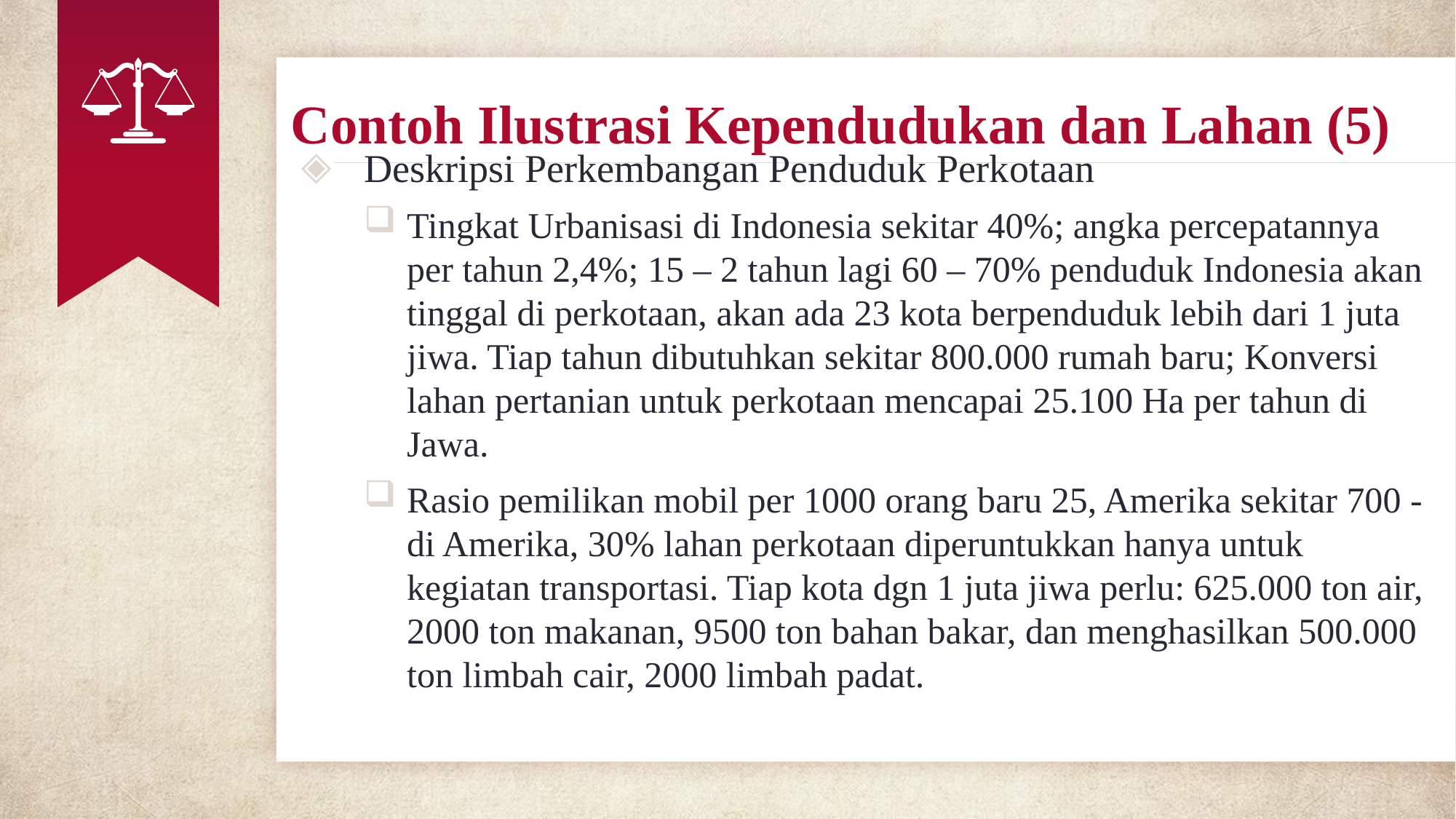

# Contoh Ilustrasi Kependudukan dan Lahan (5)
Deskripsi Perkembangan Penduduk Perkotaan
Tingkat Urbanisasi di Indonesia sekitar 40%; angka percepatannya per tahun 2,4%; 15 – 2 tahun lagi 60 – 70% penduduk Indonesia akan tinggal di perkotaan, akan ada 23 kota berpenduduk lebih dari 1 juta jiwa. Tiap tahun dibutuhkan sekitar 800.000 rumah baru; Konversi lahan pertanian untuk perkotaan mencapai 25.100 Ha per tahun di Jawa.
Rasio pemilikan mobil per 1000 orang baru 25, Amerika sekitar 700 - di Amerika, 30% lahan perkotaan diperuntukkan hanya untuk kegiatan transportasi. Tiap kota dgn 1 juta jiwa perlu: 625.000 ton air, 2000 ton makanan, 9500 ton bahan bakar, dan menghasilkan 500.000 ton limbah cair, 2000 limbah padat.